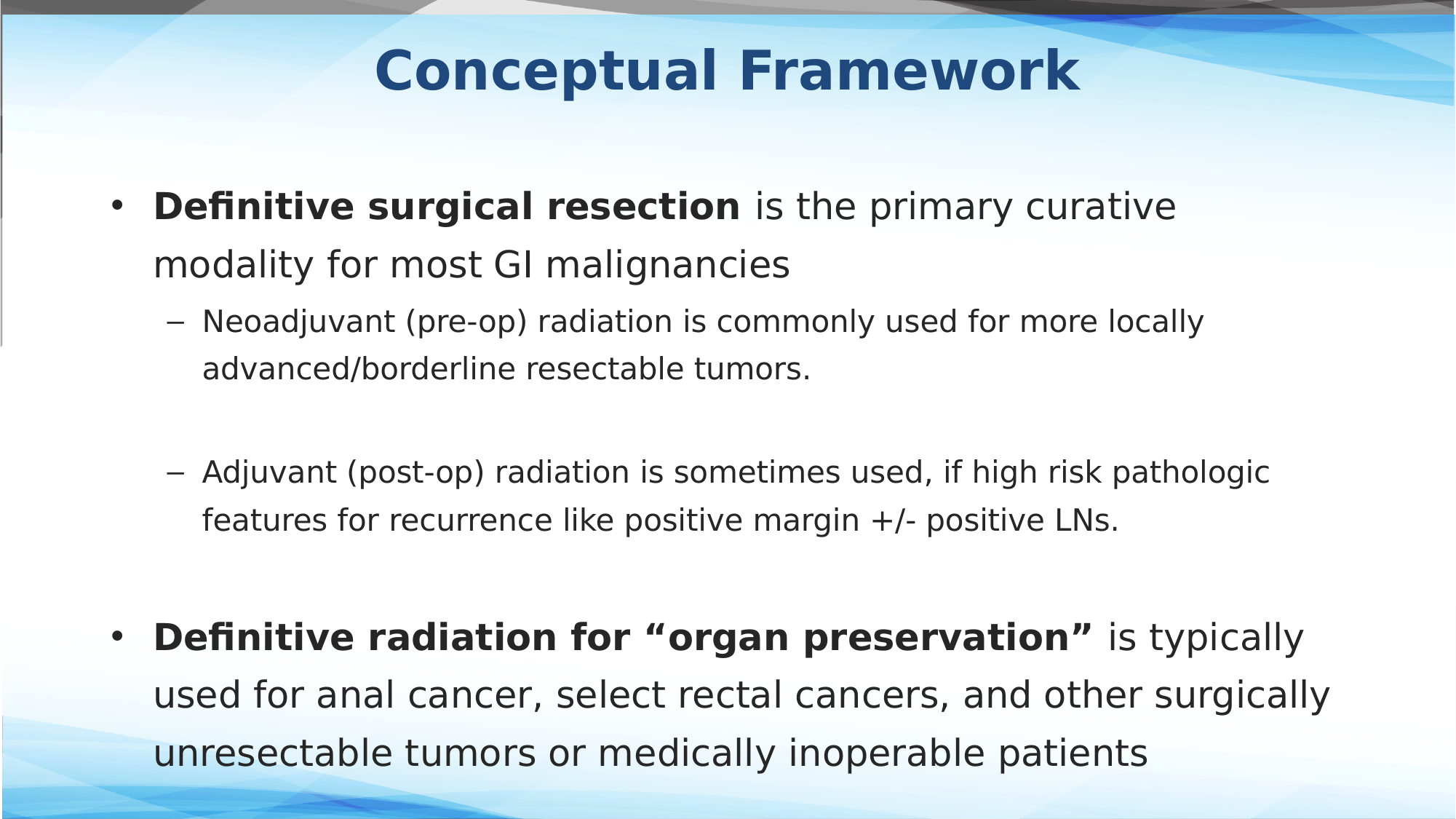

# Conceptual Framework
Definitive surgical resection is the primary curative modality for most GI malignancies
Neoadjuvant (pre-op) radiation is commonly used for more locally advanced/borderline resectable tumors.

Adjuvant (post-op) radiation is sometimes used, if high risk pathologic features for recurrence like positive margin +/- positive LNs.

Definitive radiation for “organ preservation” is typically used for anal cancer, select rectal cancers, and other surgically unresectable tumors or medically inoperable patients